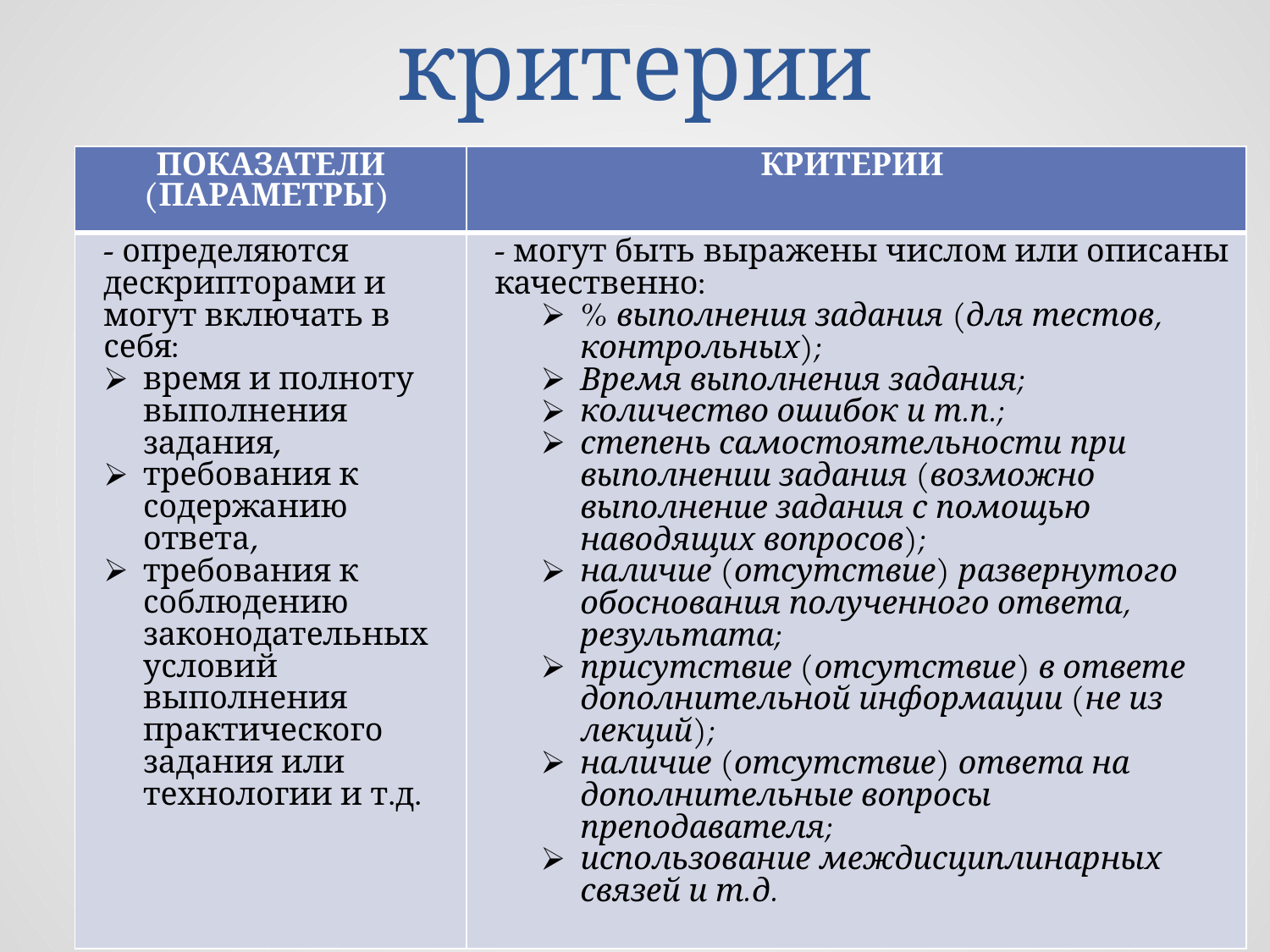

# Показатели и критерии
| ПОКАЗАТЕЛИ (ПАРАМЕТРЫ) | КРИТЕРИИ |
| --- | --- |
| - определяются дескрипторами и могут включать в себя: время и полноту выполнения задания, требования к содержанию ответа, требования к соблюдению законодательных условий выполнения практического задания или технологии и т.д. | - могут быть выражены числом или описаны качественно: % выполнения задания (для тестов, контрольных); Время выполнения задания; количество ошибок и т.п.; степень самостоятельности при выполнении задания (возможно выполнение задания с помощью наводящих вопросов); наличие (отсутствие) развернутого обоснования полученного ответа, результата; присутствие (отсутствие) в ответе дополнительной информации (не из лекций); наличие (отсутствие) ответа на дополнительные вопросы преподавателя; использование междисциплинарных связей и т.д. |
22